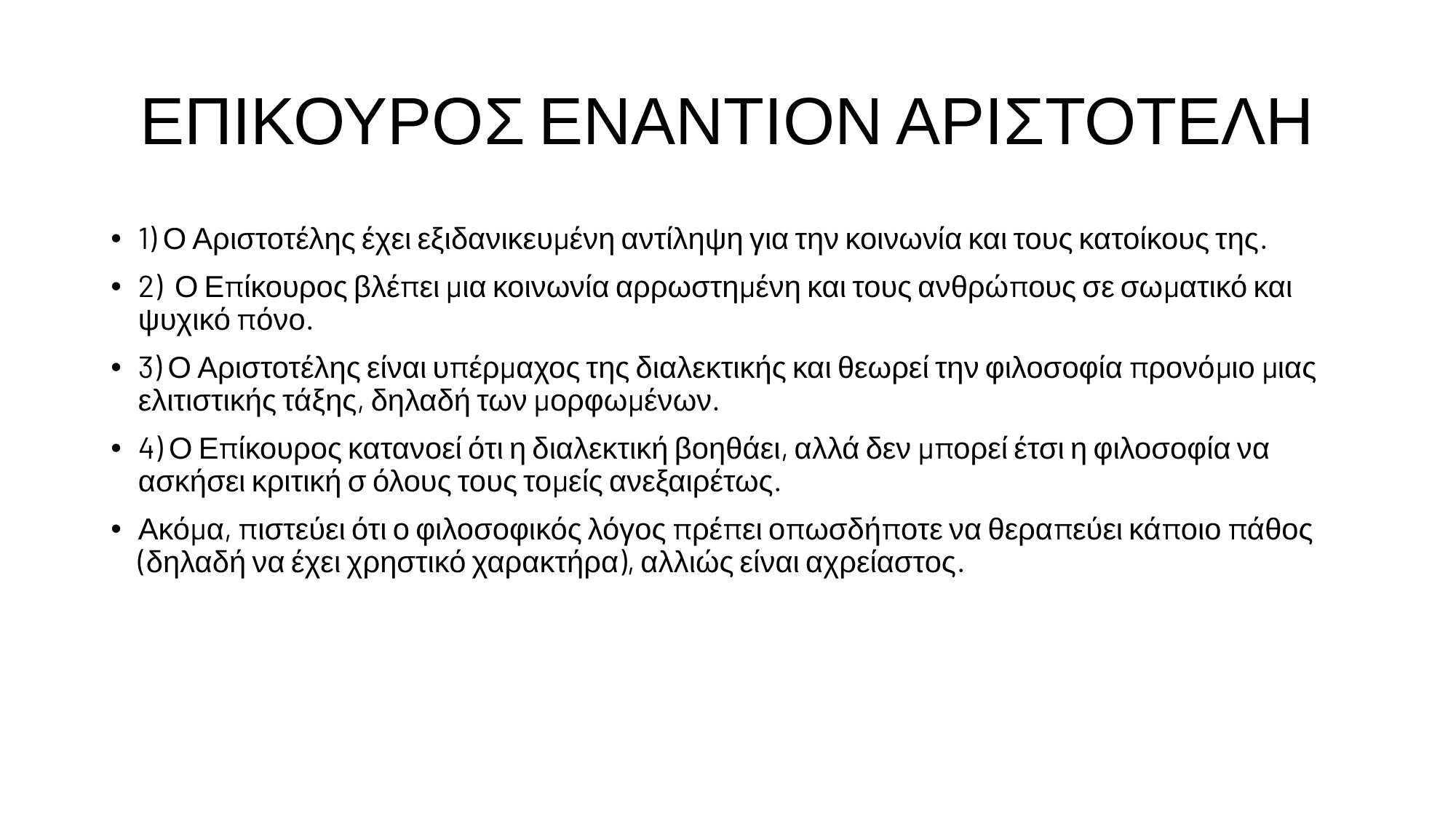

# ΕΠΙΚΟΥΡΟΣ ΕΝΑΝΤΙΟΝ ΑΡΙΣΤΟΤΕΛΗ
1) Ο Αριστοτέλης έχει εξιδανικευμένη αντίληψη για την κοινωνία και τους κατοίκους της.
2)  Ο Επίκουρος βλέπει μια κοινωνία αρρωστημένη και τους ανθρώπους σε σωματικό και ψυχικό πόνο.
3) Ο Αριστοτέλης είναι υπέρμαχος της διαλεκτικής και θεωρεί την φιλοσοφία προνόμιο μιας ελιτιστικής τάξης, δηλαδή των μορφωμένων.
4) Ο Επίκουρος κατανοεί ότι η διαλεκτική βοηθάει, αλλά δεν μπορεί έτσι η φιλοσοφία να ασκήσει κριτική σ όλους τους τομείς ανεξαιρέτως.
Ακόμα, πιστεύει ότι ο φιλοσοφικός λόγος πρέπει οπωσδήποτε να θεραπεύει κάποιο πάθος (δηλαδή να έχει χρηστικό χαρακτήρα), αλλιώς είναι αχρείαστος.